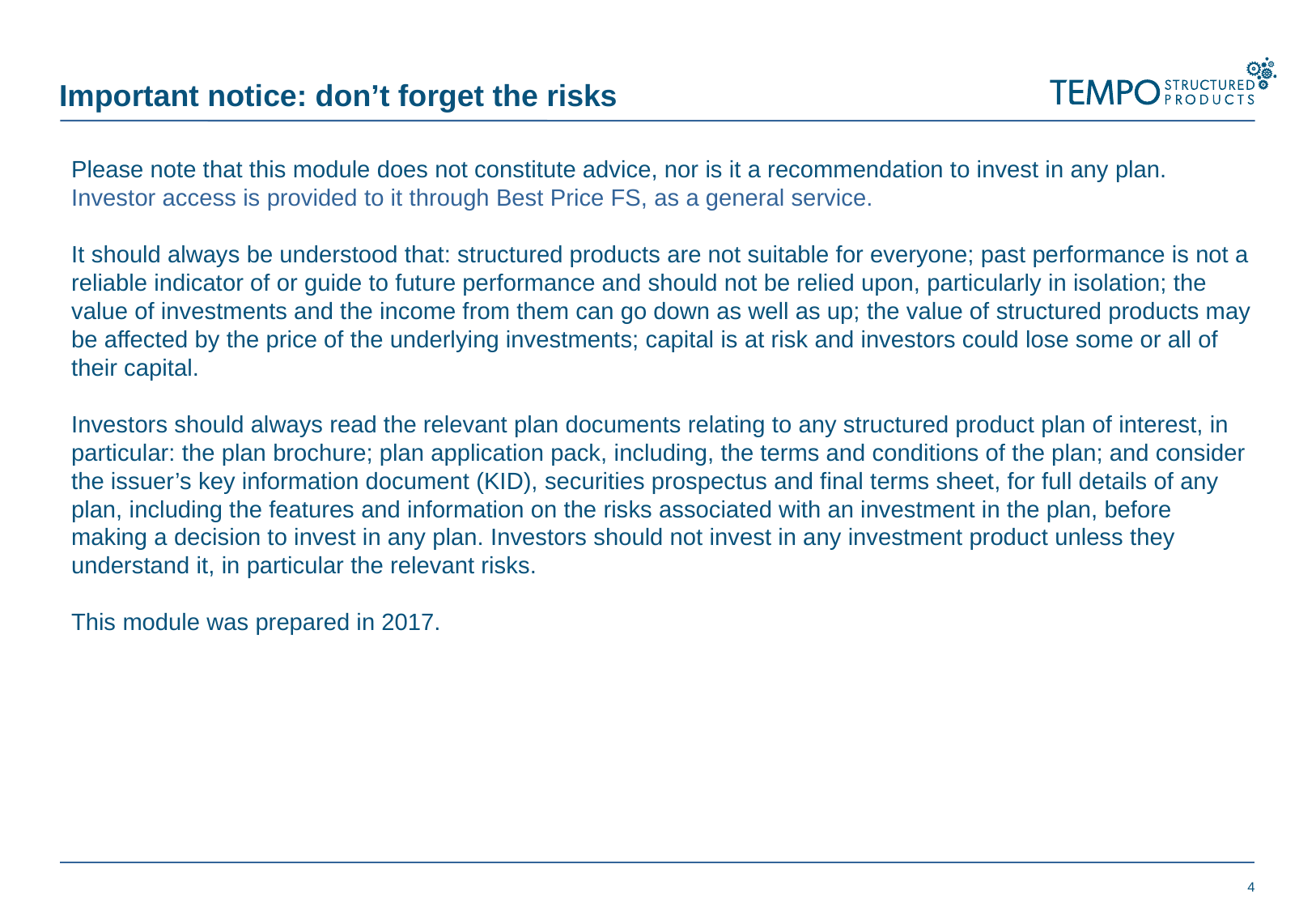

Important notice: don’t forget the risks
Please note that this module does not constitute advice, nor is it a recommendation to invest in any plan. Investor access is provided to it through Best Price FS, as a general service.

It should always be understood that: structured products are not suitable for everyone; past performance is not a reliable indicator of or guide to future performance and should not be relied upon, particularly in isolation; the value of investments and the income from them can go down as well as up; the value of structured products may be affected by the price of the underlying investments; capital is at risk and investors could lose some or all of their capital.

Investors should always read the relevant plan documents relating to any structured product plan of interest, in particular: the plan brochure; plan application pack, including, the terms and conditions of the plan; and consider the issuer’s key information document (KID), securities prospectus and final terms sheet, for full details of any plan, including the features and information on the risks associated with an investment in the plan, before making a decision to invest in any plan. Investors should not invest in any investment product unless they understand it, in particular the relevant risks.

This module was prepared in 2017.
4